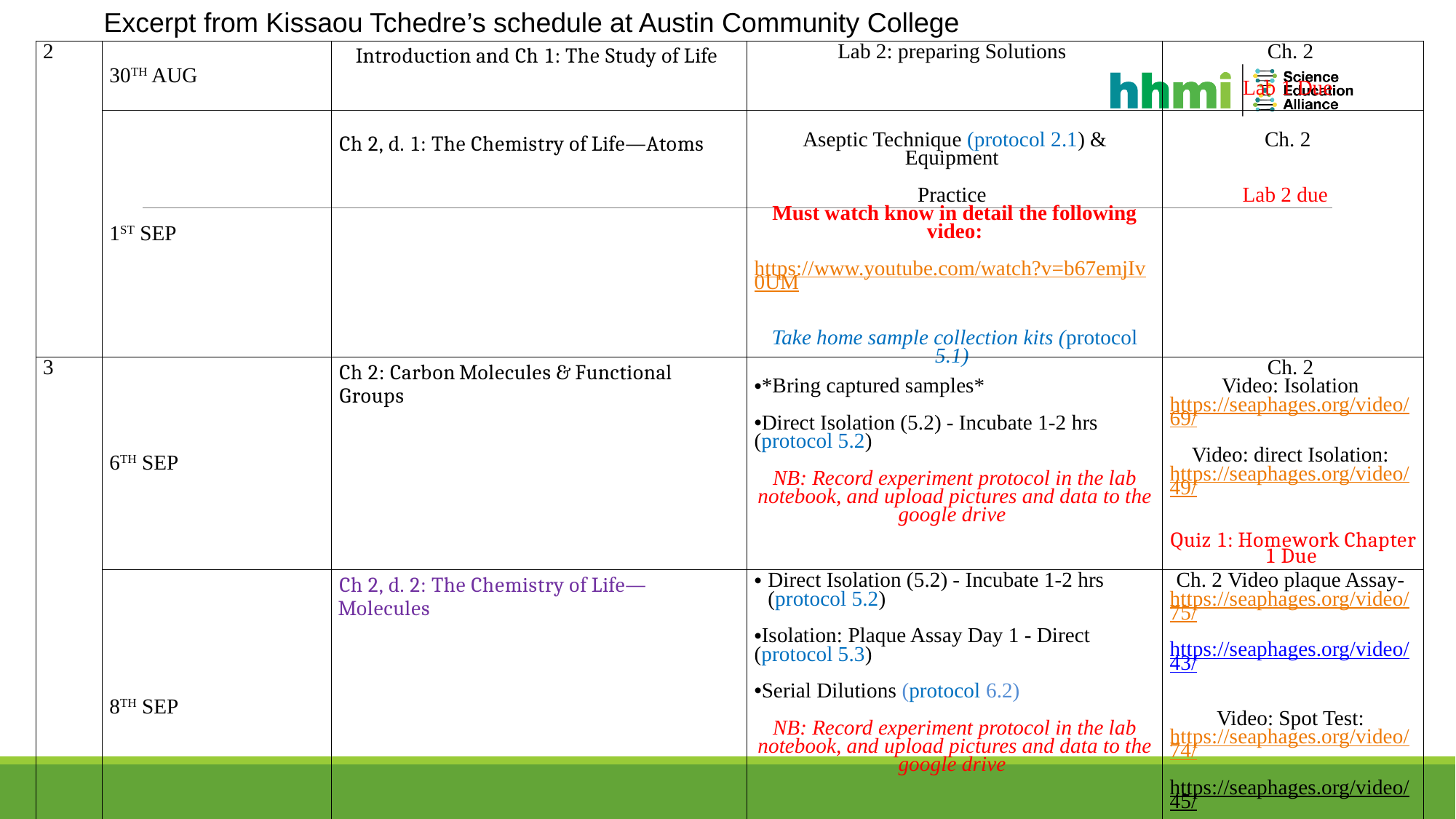

Excerpt from Kissaou Tchedre’s schedule at Austin Community College
| 2 | 30th Aug | Introduction and Ch 1: The Study of Life | Lab 2: preparing Solutions | Ch. 2  Lab 1 Due |
| --- | --- | --- | --- | --- |
|  | 1st Sep | Ch 2, d. 1: The Chemistry of Life—Atoms | Aseptic Technique (protocol 2.1) & Equipment Practice  Must watch know in detail the following video: https://www.youtube.com/watch?v=b67emjIv0UM     Take home sample collection kits (protocol 5.1) | Ch. 2       Lab 2 due |
| 3 | 6th Sep | Ch 2: Carbon Molecules & Functional Groups | \*Bring captured samples\*    Direct Isolation (5.2) - Incubate 1-2 hrs (protocol 5.2)  NB: Record experiment protocol in the lab notebook, and upload pictures and data to the google drive | Ch. 2  Video: Isolation https://seaphages.org/video/69/  Video: direct Isolation: https://seaphages.org/video/49/    Quiz 1: Homework Chapter 1 Due |
|  | 8th Sep | Ch 2, d. 2: The Chemistry of Life—Molecules | Direct Isolation (5.2) - Incubate 1-2 hrs (protocol 5.2)    Isolation: Plaque Assay Day 1 - Direct (protocol 5.3)   Serial Dilutions (protocol 6.2)    NB: Record experiment protocol in the lab notebook, and upload pictures and data to the google drive | Ch. 2 Video plaque Assay- https://seaphages.org/video/75/  https://seaphages.org/video/43/    Video: Spot Test: https://seaphages.org/video/74/   https://seaphages.org/video/45/ |